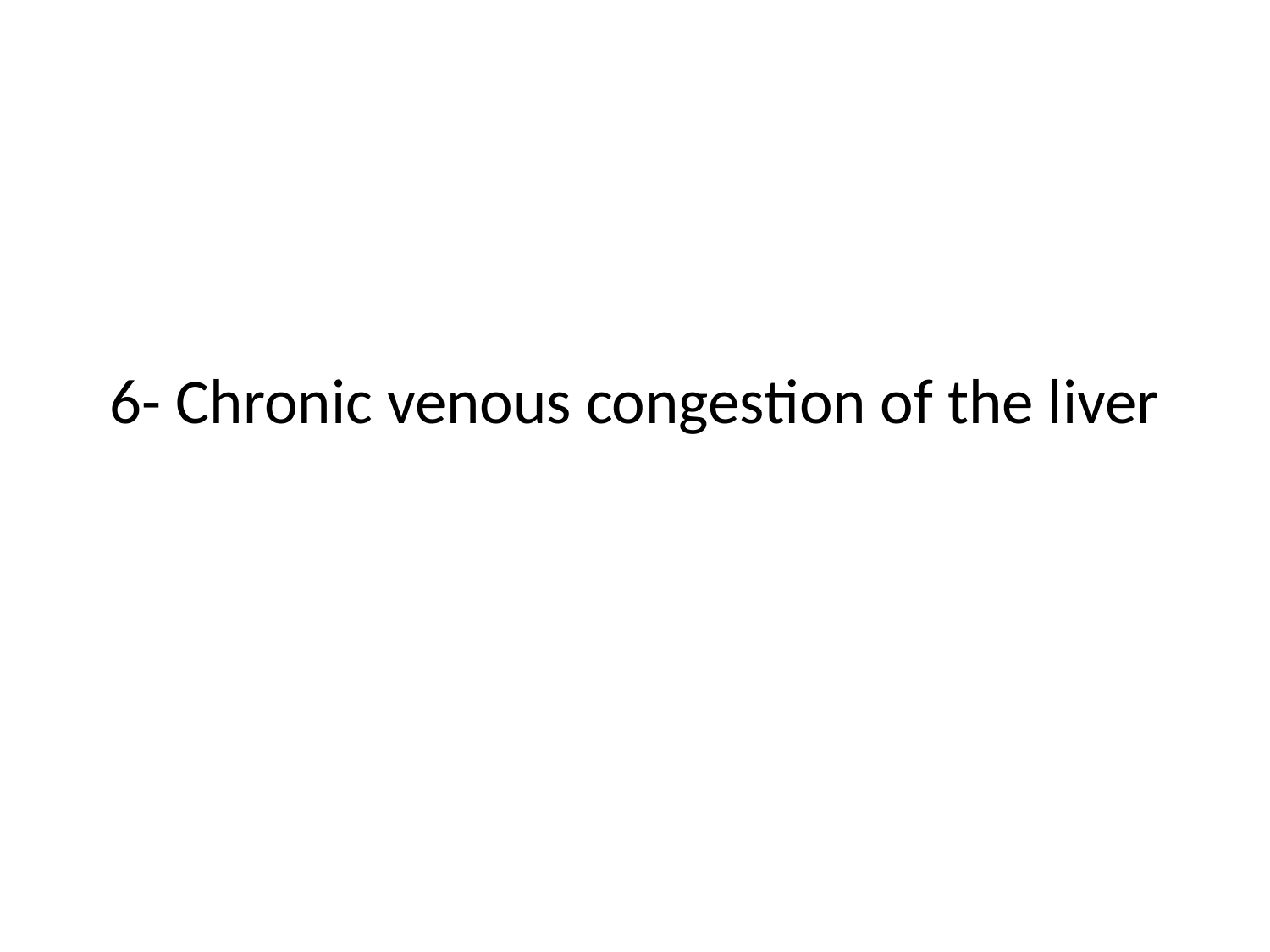

# 6- Chronic venous congestion of the liver